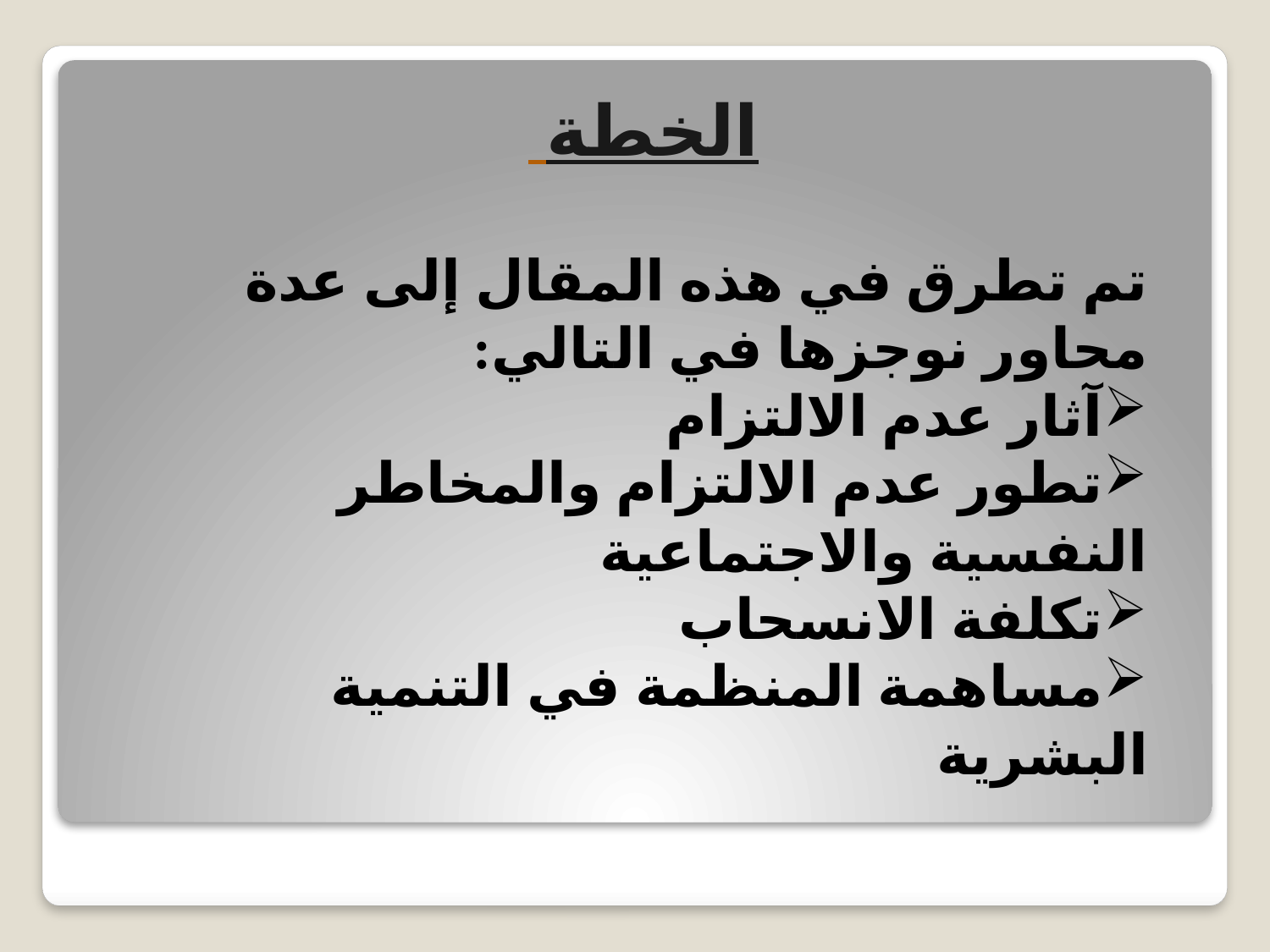

الخطة
تم تطرق في هذه المقال إلى عدة  محاور نوجزها في التالي:
آثار عدم الالتزام
تطور عدم الالتزام والمخاطر النفسية والاجتماعية
تكلفة الانسحاب
مساهمة المنظمة في التنمية البشرية